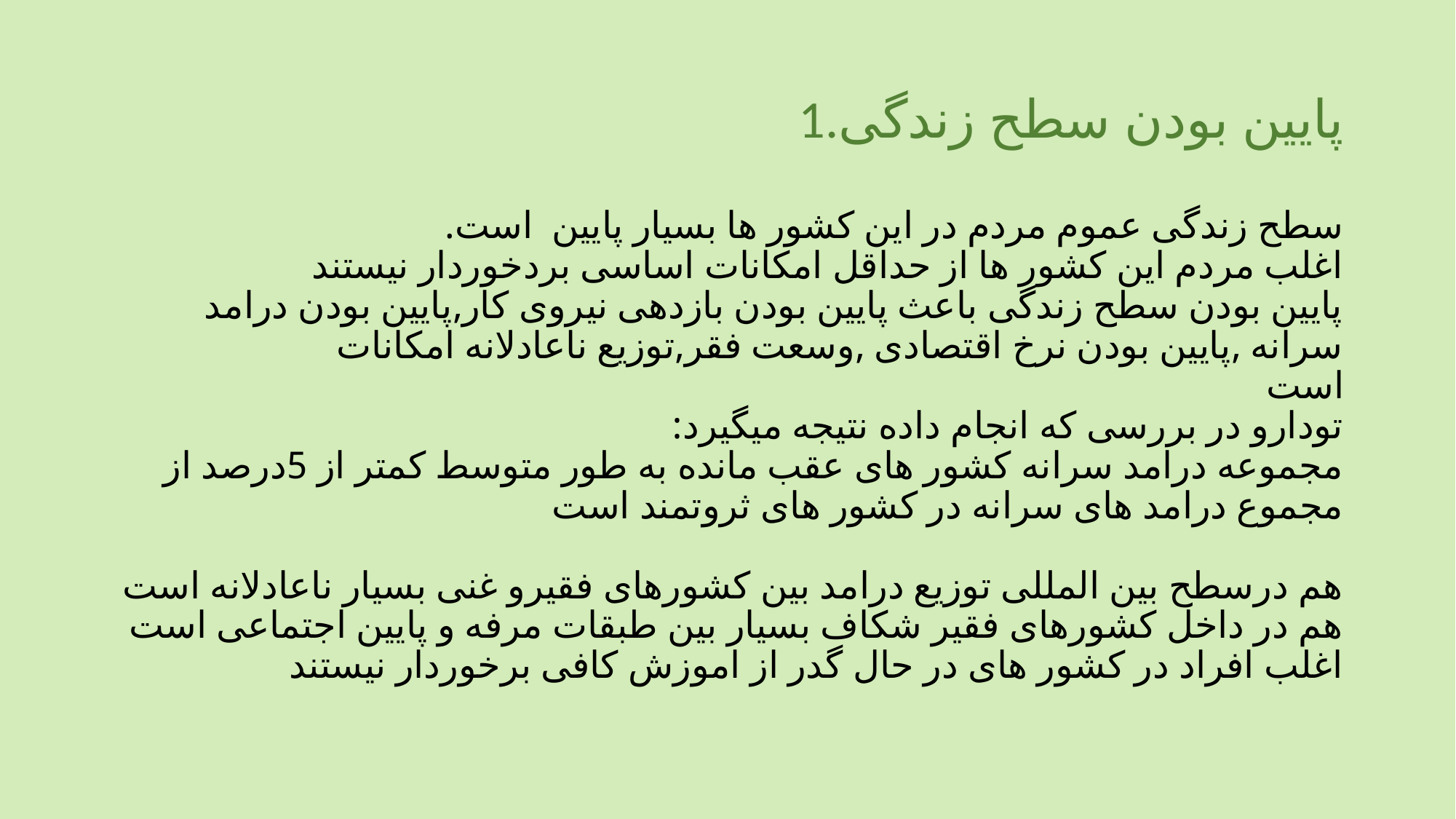

# 1.پایین بودن سطح زندگی سطح زندگی عموم مردم در این کشور ها بسیار پایین  است. اغلب مردم این کشور ها از حداقل امکانات اساسی بردخوردار نیستند پایین بودن سطح زندگی باعث پایین بودن بازدهی نیروی کار,پایین بودن درامد سرانه ,پایین بودن نرخ اقتصادی ,وسعت فقر,توزیع ناعادلانه امکانات است تودارو در بررسی که انجام داده نتیجه میگیرد: مجموعه درامد سرانه کشور های عقب مانده به طور متوسط کمتر از 5درصد از مجموع درامد های سرانه در کشور های ثروتمند است هم درسطح بین المللی توزیع درامد بین کشورهای فقیرو غنی بسیار ناعادلانه است هم در داخل کشورهای فقیر شکاف بسیار بین طبقات مرفه و پایین اجتماعی است اغلب افراد در کشور های در حال گدر از اموزش کافی برخوردار نیستند